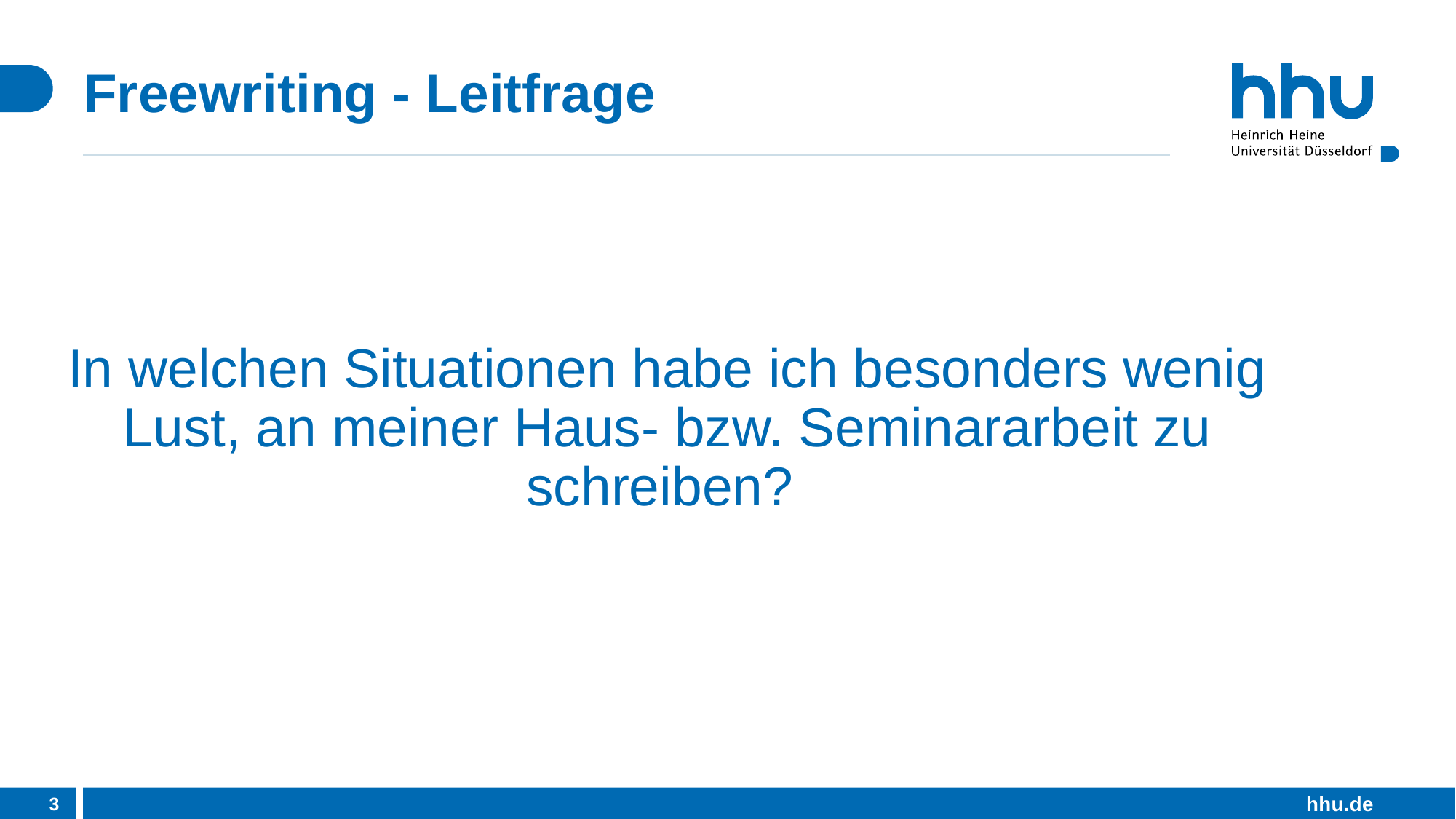

# Freewriting - Leitfrage
In welchen Situationen habe ich besonders wenig Lust, an meiner Haus- bzw. Seminararbeit zu schreiben?
3